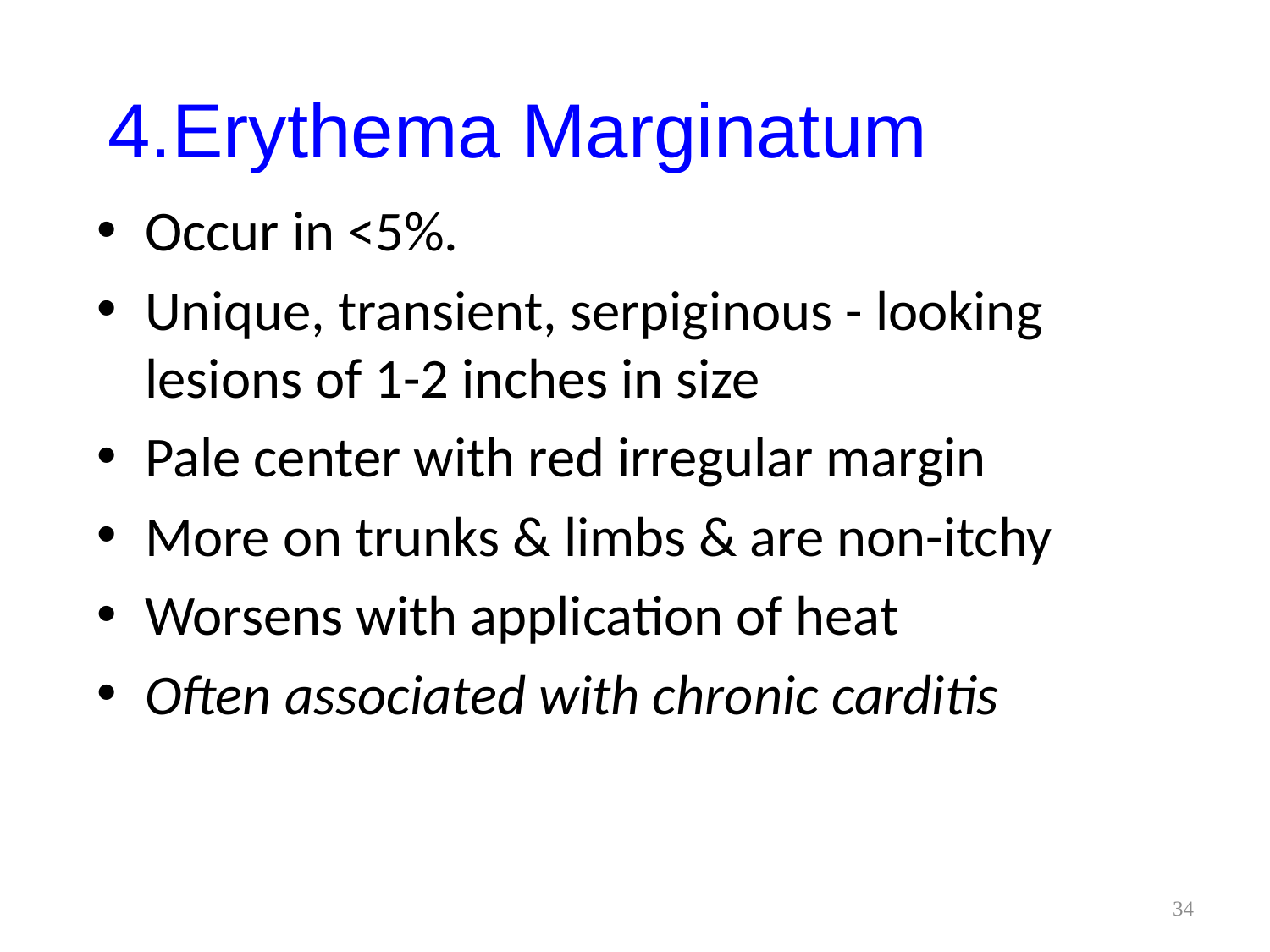

# 4.Erythema Marginatum
Occur in <5%.
Unique, transient, serpiginous - looking lesions of 1-2 inches in size
Pale center with red irregular margin
More on trunks & limbs & are non-itchy
Worsens with application of heat
Often associated with chronic carditis
34